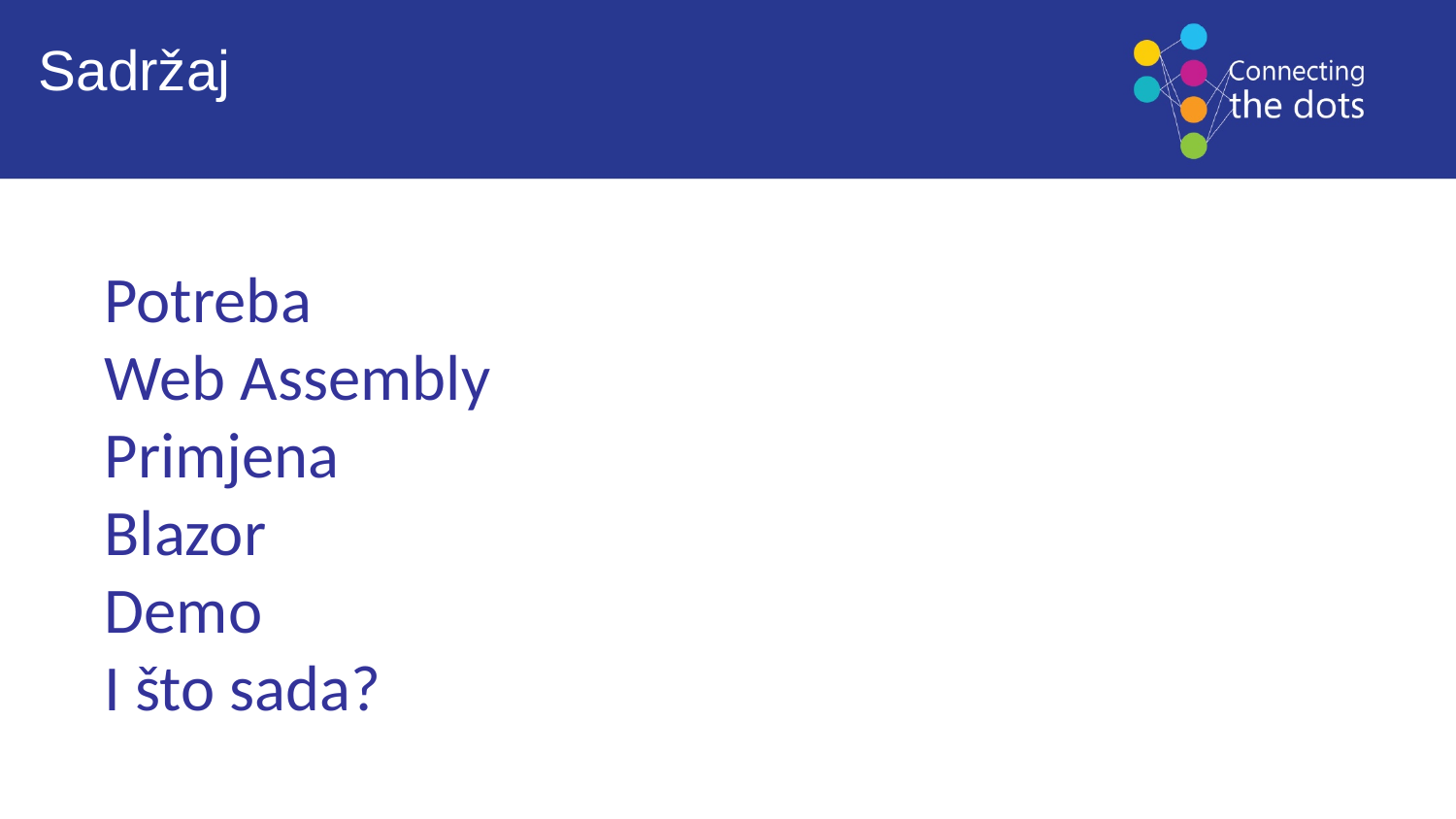

Sadržaj
Potreba
Web Assembly
Primjena
Blazor
Demo
I što sada?